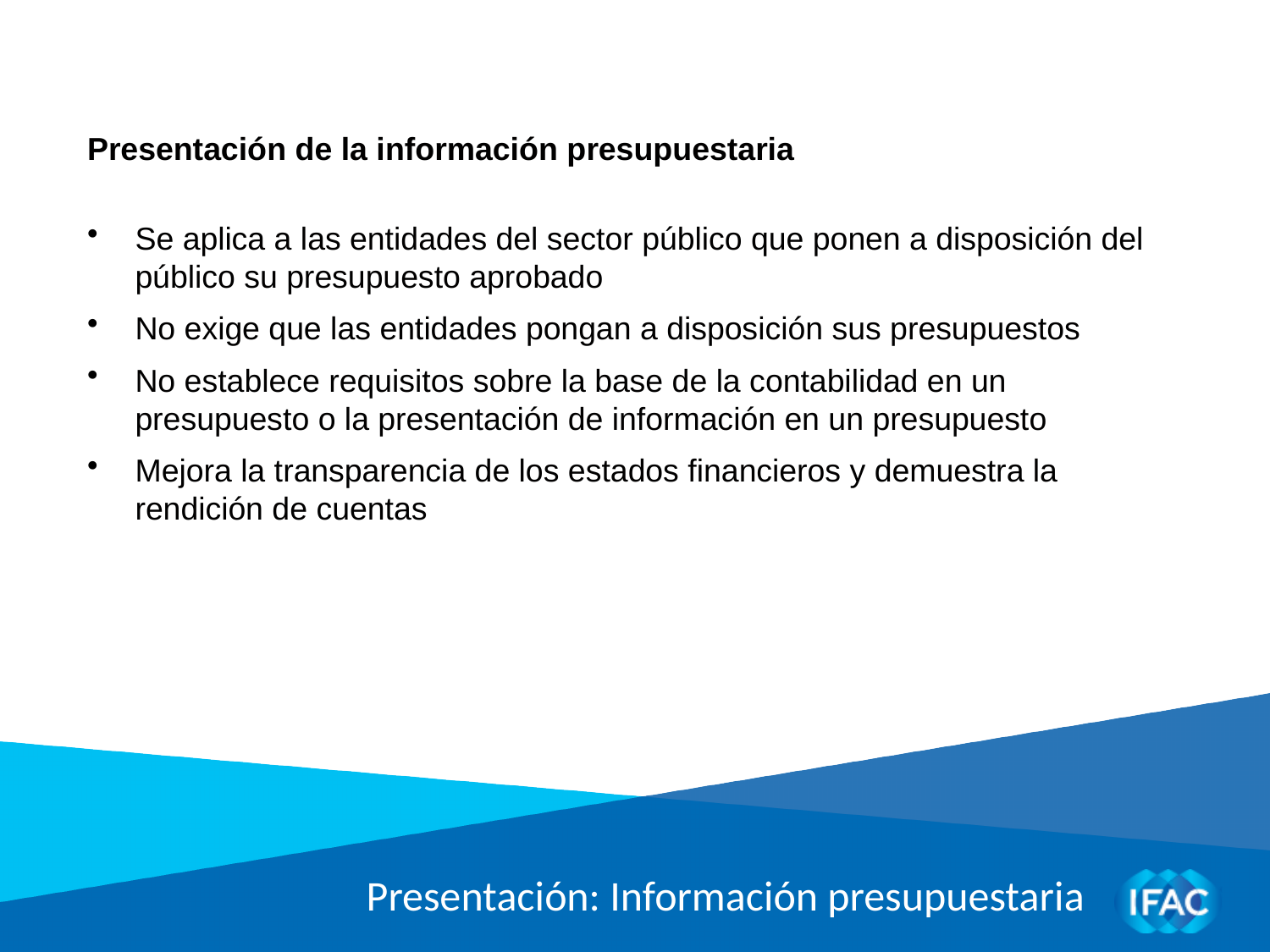

Presentación de la información presupuestaria

Se aplica a las entidades del sector público que ponen a disposición del público su presupuesto aprobado
No exige que las entidades pongan a disposición sus presupuestos
No establece requisitos sobre la base de la contabilidad en un presupuesto o la presentación de información en un presupuesto
Mejora la transparencia de los estados financieros y demuestra la rendición de cuentas

Presentación: Información presupuestaria